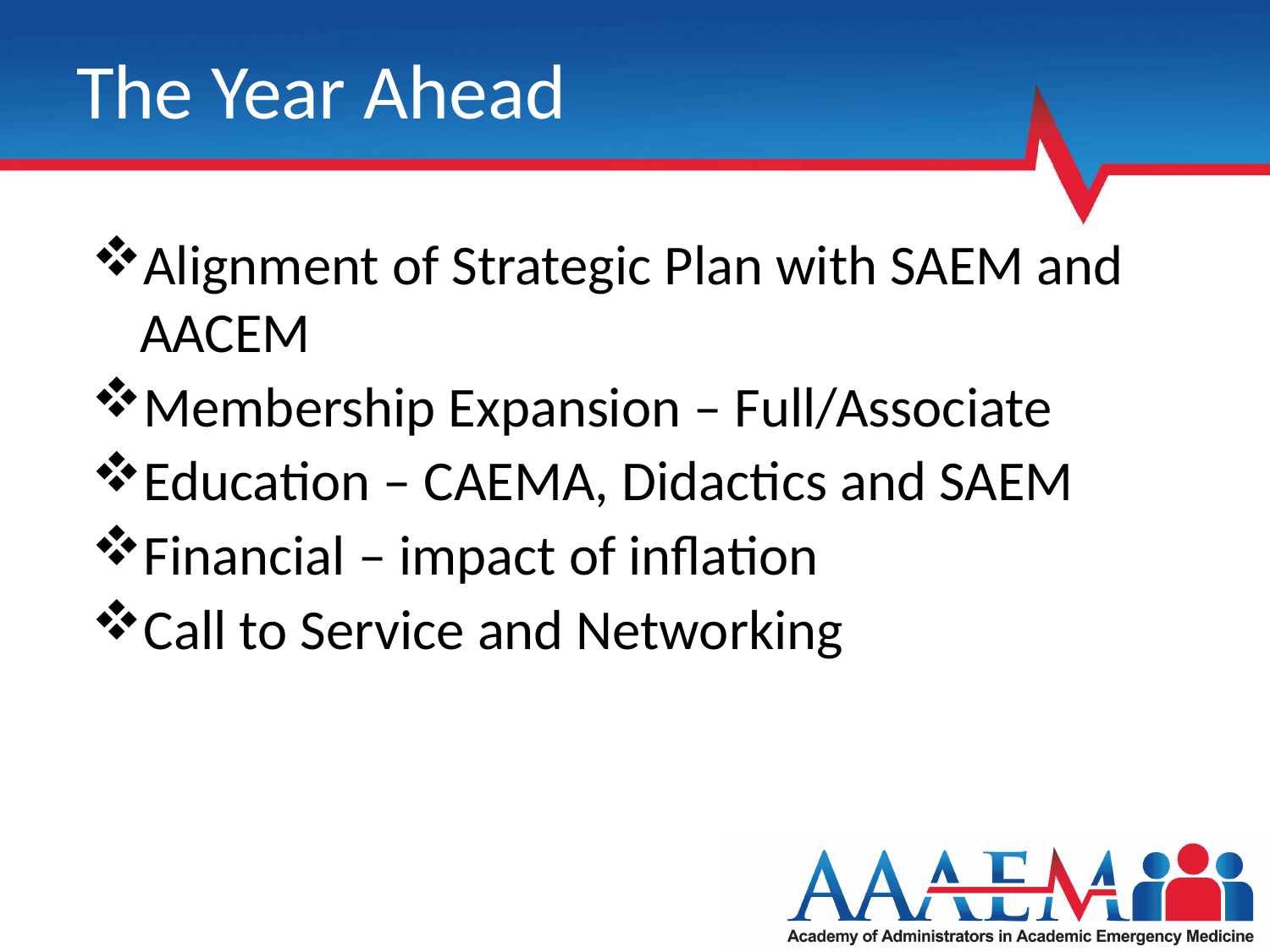

# The Year Ahead
Alignment of Strategic Plan with SAEM and AACEM
Membership Expansion – Full/Associate
Education – CAEMA, Didactics and SAEM
Financial – impact of inflation
Call to Service and Networking